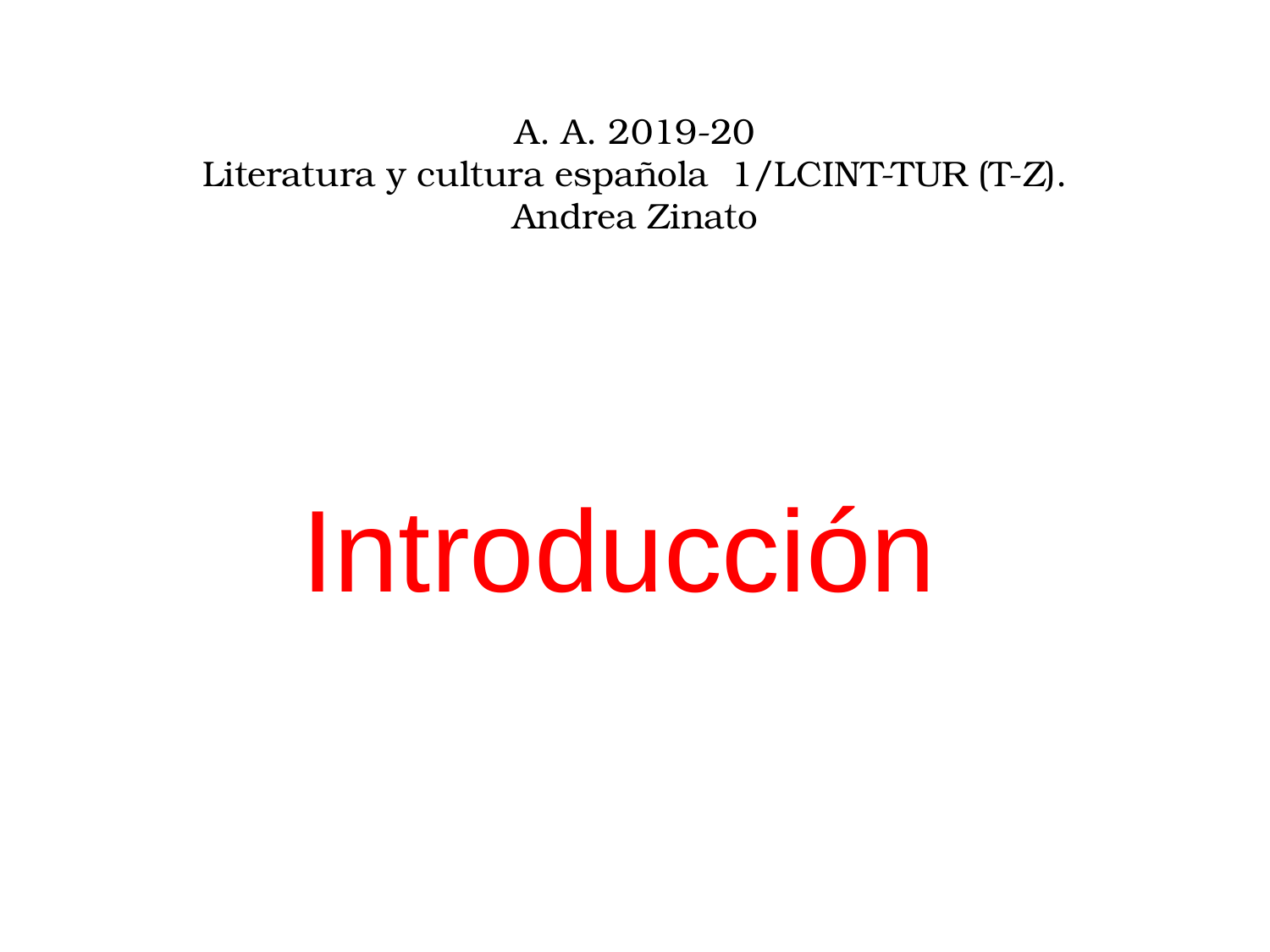

# A. A. 2019-20 Literatura y cultura española  1/LCINT-TUR (T-Z). Andrea Zinato

Introducción